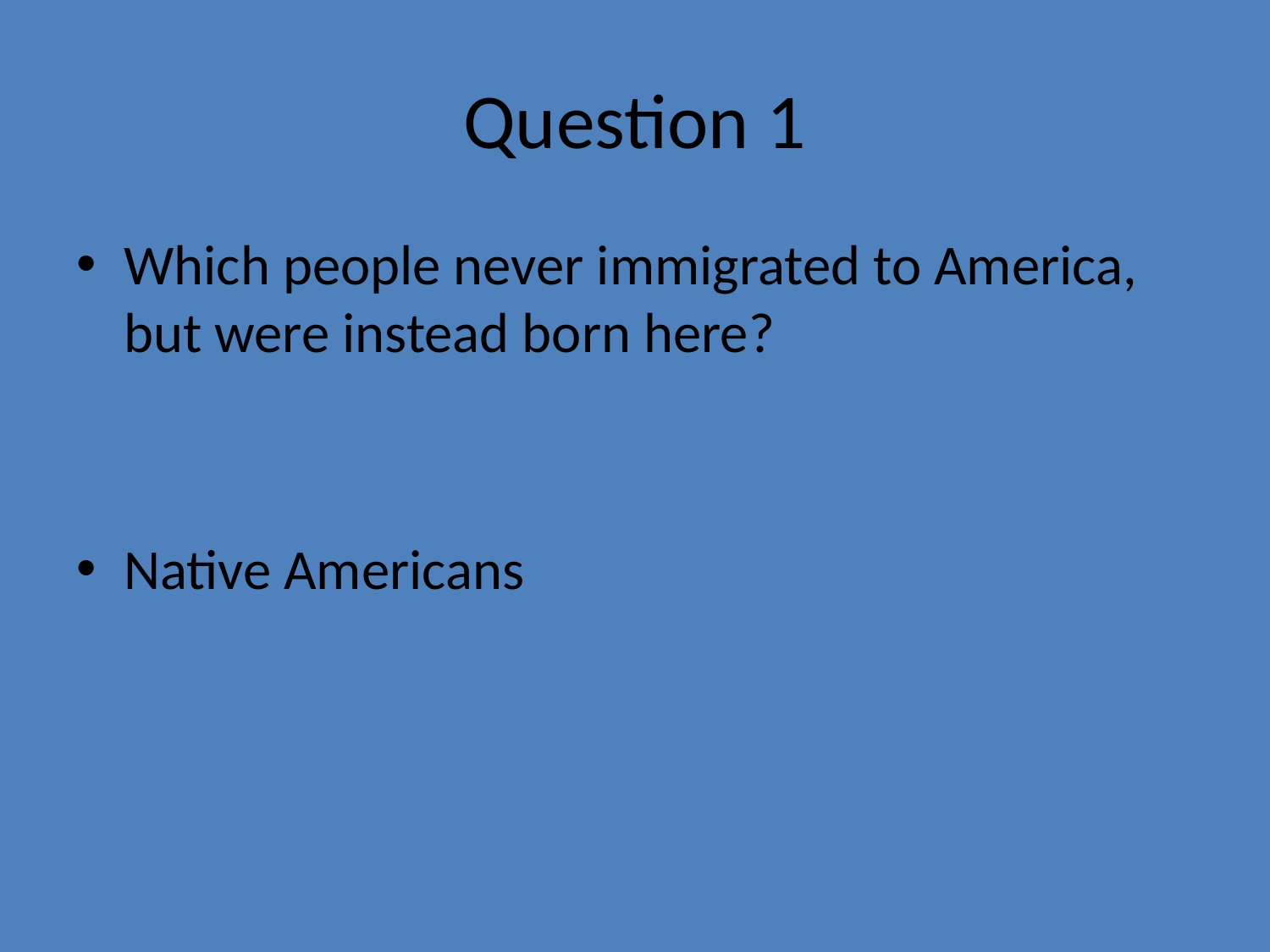

# Question 1
Which people never immigrated to America, but were instead born here?

Native Americans